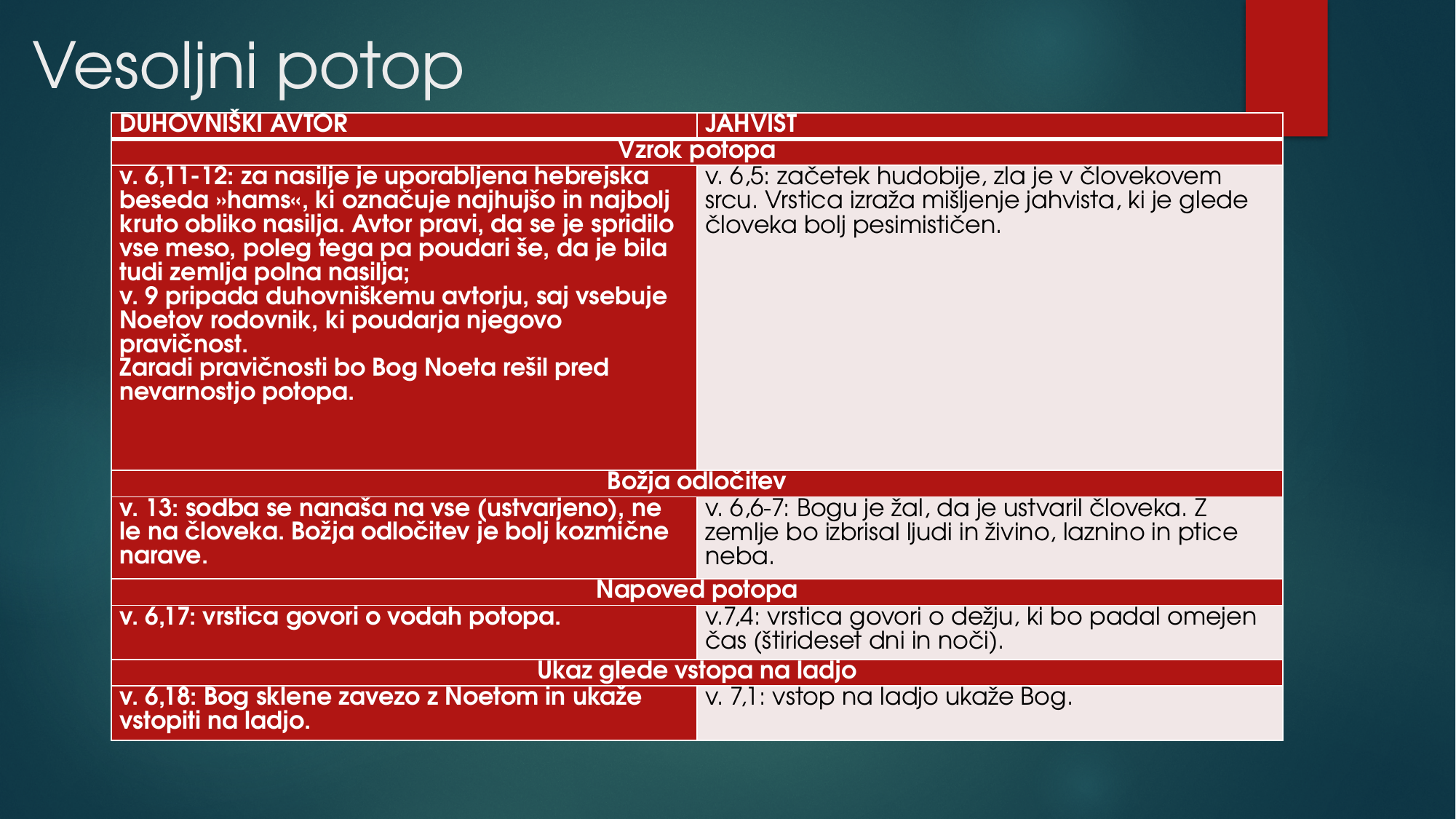

# Vesoljni potop
| DUHOVNIŠKI AVTOR | JAHVIST |
| --- | --- |
| Vzrok potopa |  |
| v. 6,11-12: za nasilje je uporabljena hebrejska beseda »hams«, ki označuje najhujšo in najbolj kruto obliko nasilja. Avtor pravi, da se je spridilo vse meso, poleg tega pa poudari še, da je bila tudi zemlja polna nasilja; v. 9 pripada duhovniškemu avtorju, saj vsebuje Noetov rodovnik, ki poudarja njegovo pravičnost. Zaradi pravičnosti bo Bog Noeta rešil pred nevarnostjo potopa. | v. 6,5: začetek hudobije, zla je v človekovem srcu. Vrstica izraža mišljenje jahvista, ki je glede človeka bolj pesimističen. |
| Božja odločitev |  |
| v. 13: sodba se nanaša na vse (ustvarjeno), ne le na človeka. Božja odločitev je bolj kozmične narave. | v. 6,6-7: Bogu je žal, da je ustvaril človeka. Z zemlje bo izbrisal ljudi in živino, laznino in ptice neba. |
| Napoved potopa |  |
| v. 6,17: vrstica govori o vodah potopa. | v.7,4: vrstica govori o dežju, ki bo padal omejen čas (štirideset dni in noči). |
| Ukaz glede vstopa na ladjo |  |
| v. 6,18: Bog sklene zavezo z Noetom in ukaže vstopiti na ladjo. | v. 7,1: vstop na ladjo ukaže Bog. |